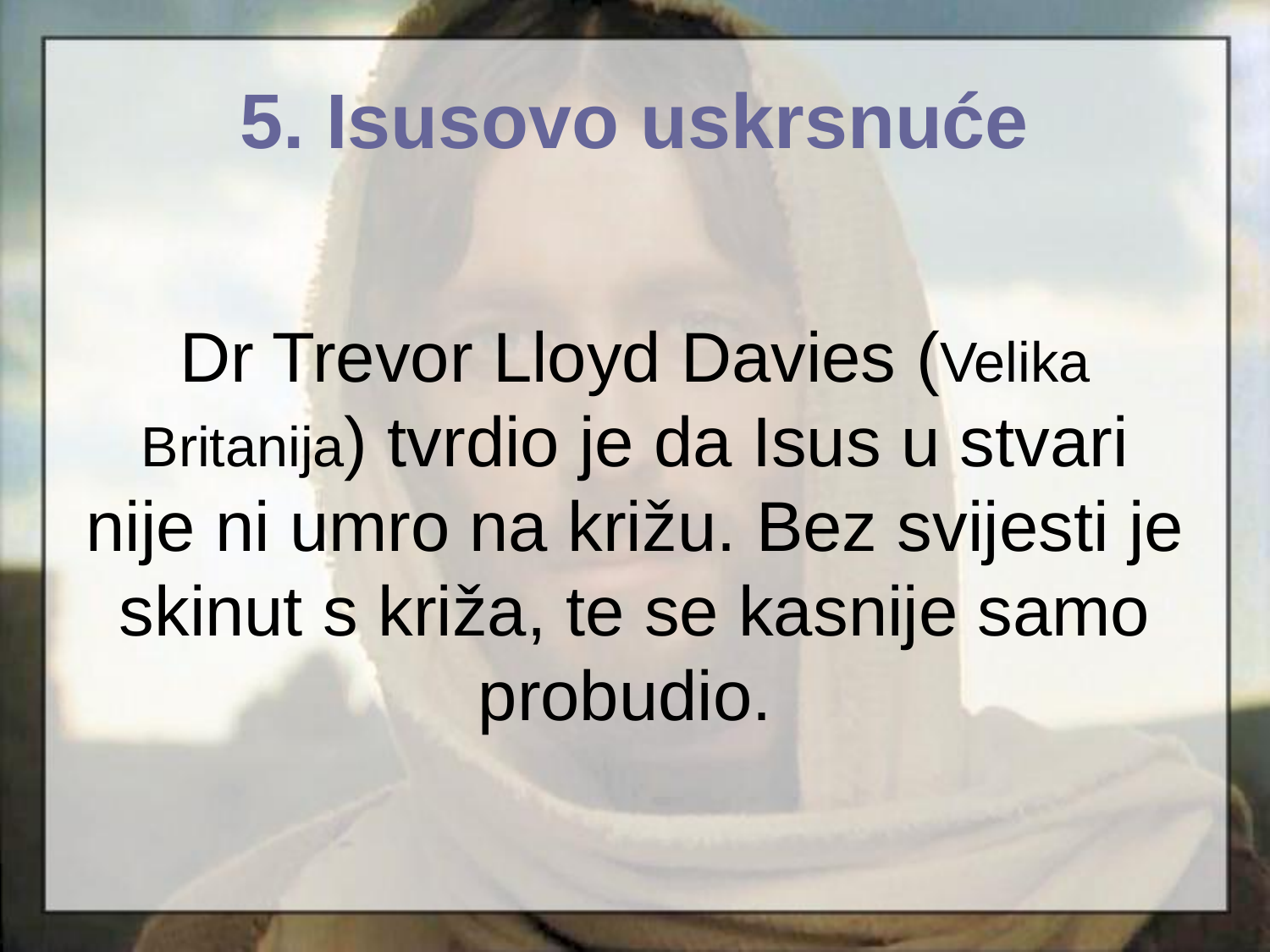

5. Isusovo uskrsnuće
# Dr Trevor Lloyd Davies (Velika Britanija) tvrdio je da Isus u stvari nije ni umro na križu. Bez svijesti je skinut s križa, te se kasnije samo probudio.